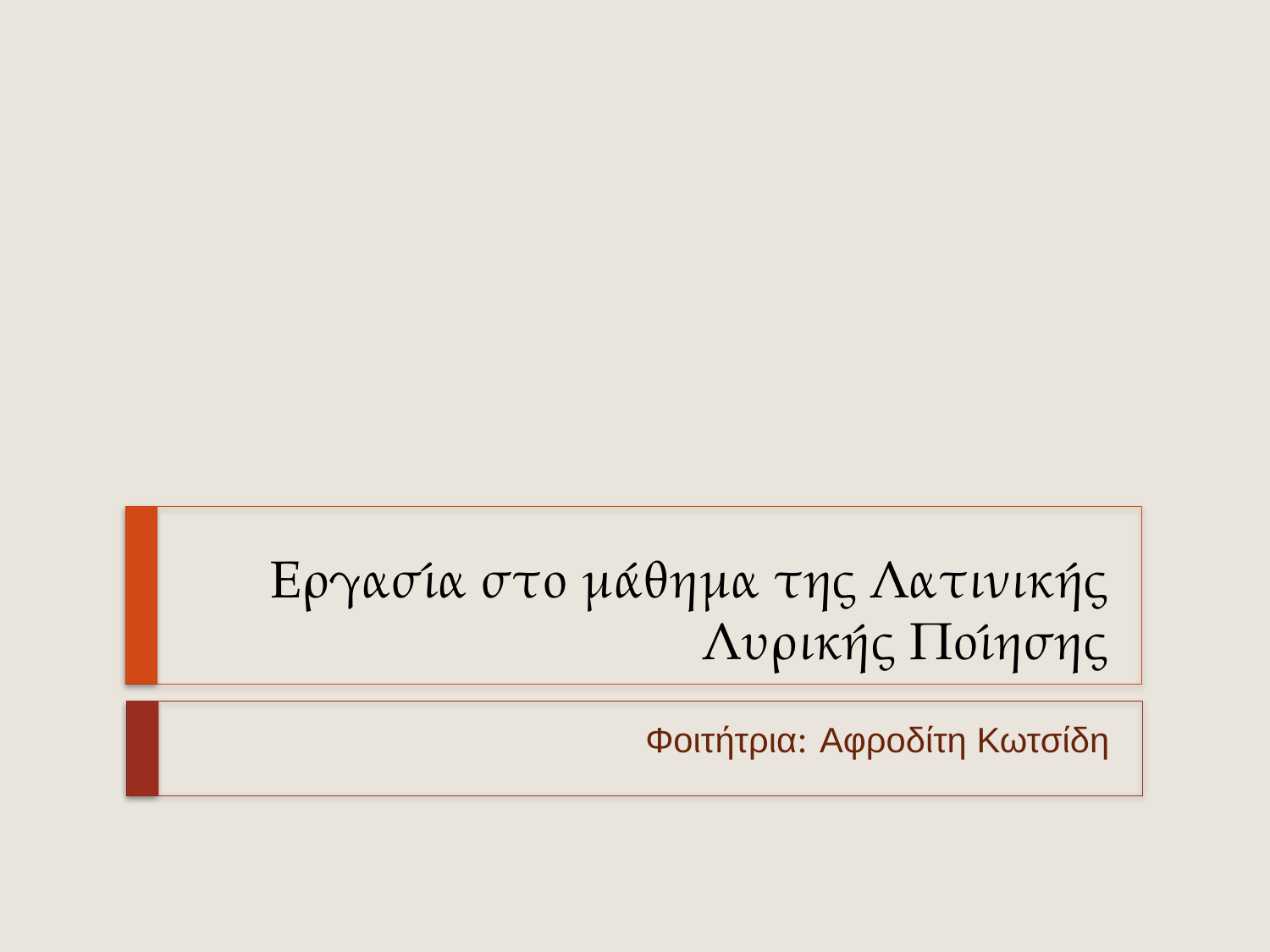

# Εργασία στο μάθημα της Λατινικής Λυρικής Ποίησης
Φοιτήτρια: Αφροδίτη Κωτσίδη